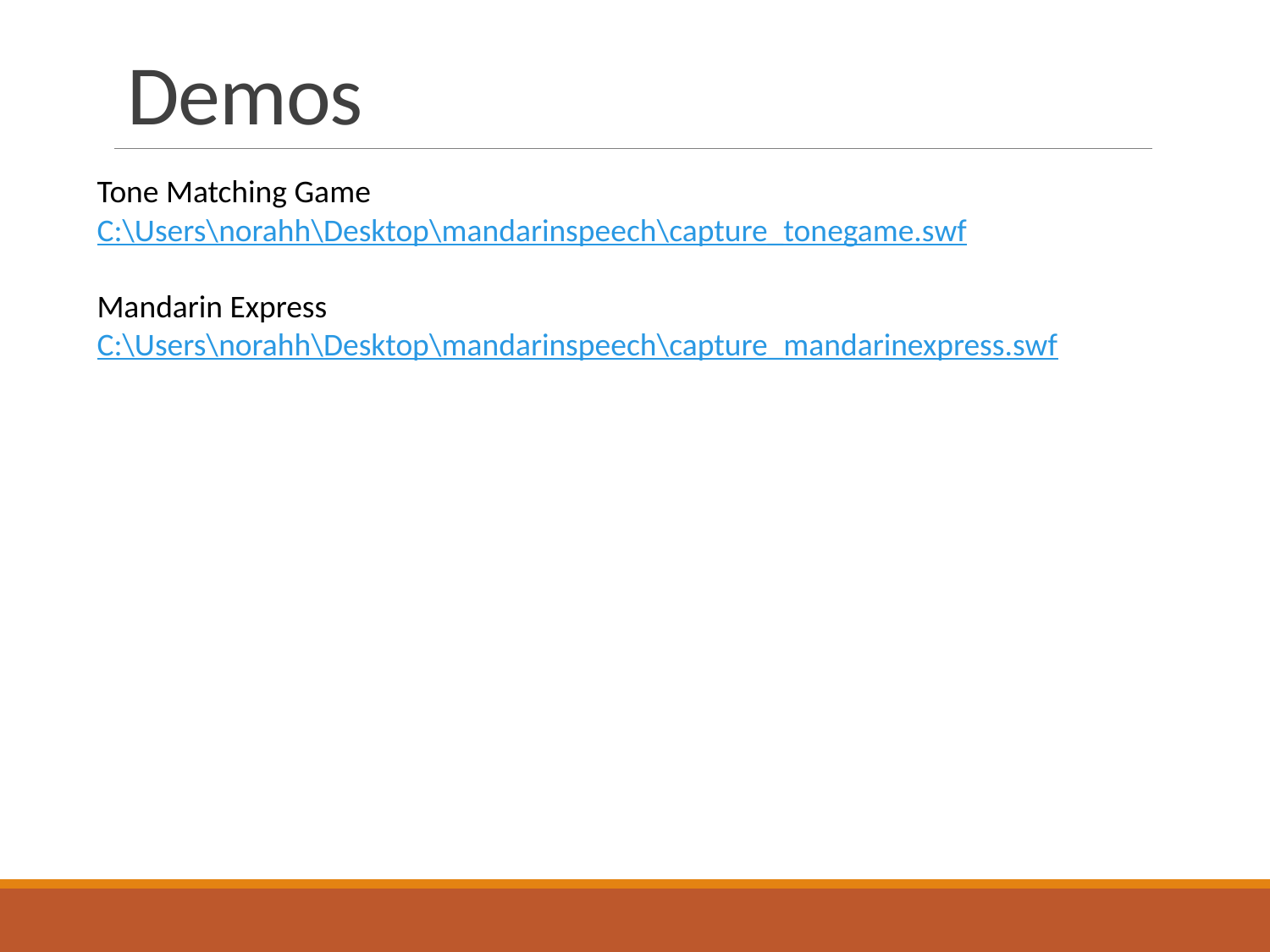

# Demos
Tone Matching Game
C:\Users\norahh\Desktop\mandarinspeech\capture_tonegame.swf

Mandarin Express
C:\Users\norahh\Desktop\mandarinspeech\capture_mandarinexpress.swf